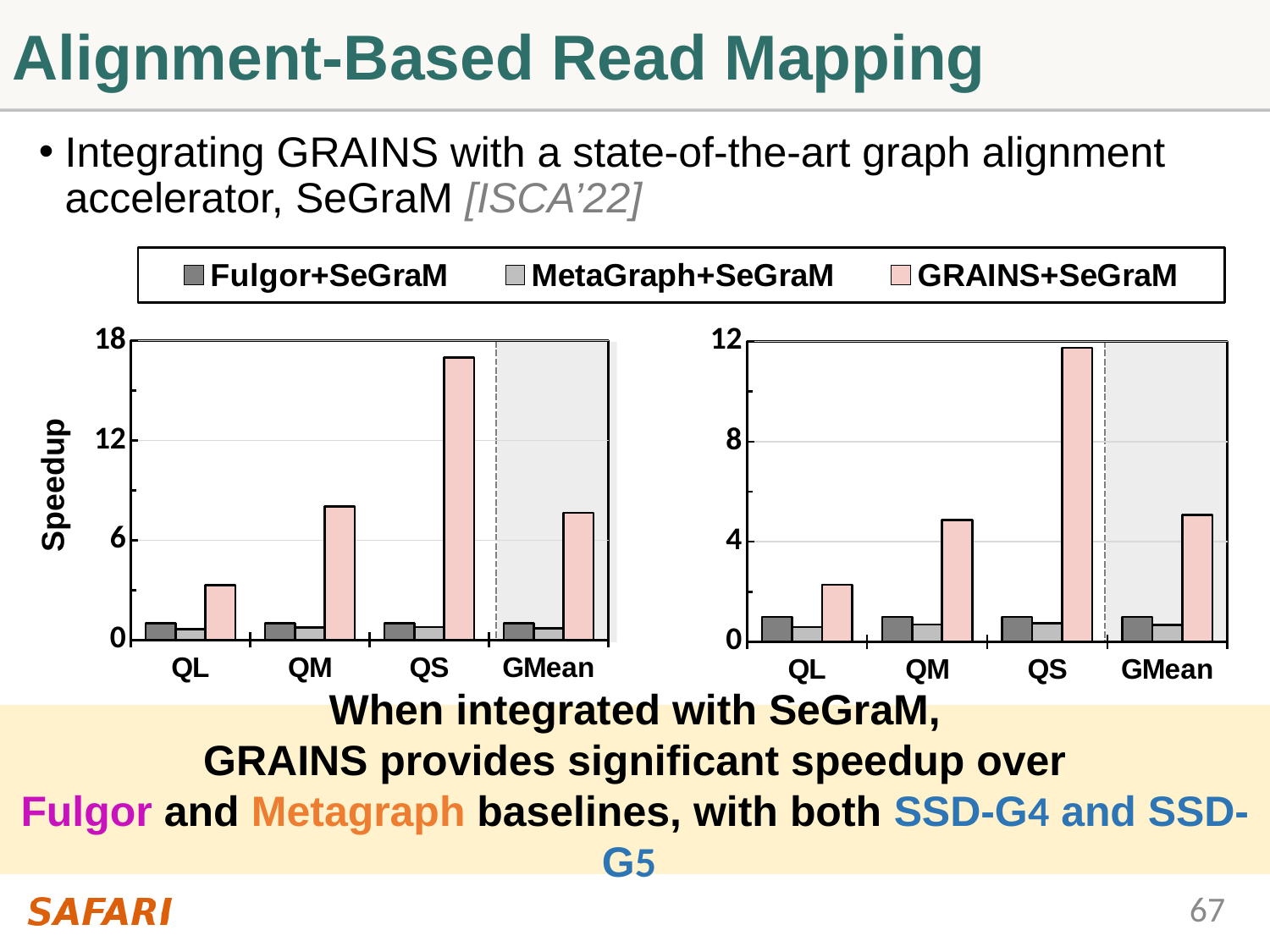

# Alignment-Based Read Mapping
Integrating GRAINS with a state-of-the-art graph alignment accelerator, SeGraM [ISCA’22]

### Chart

| Category | Fulgor+SeGraM | MetaGraph+SeGraM | GRAINS+SeGraM |
|---|---|---|---|
| QL | 1.0 | 0.5841690358334372 | 2.282430141621081 |
| QM | 1.0 | 0.6864837231048587 | 4.854719410249013 |
| QS | 1.0 | 0.7444906613514966 | 11.740819490510178 |
| GMean | 1.0 | 0.668358297416045 | 5.067028491480683 |

### Chart

| Category | FG+SeGraM | MG+SeGraM | GRN+SeGraM |
|---|---|---|---|
| QL | 1.0 | 0.641452616398727 | 3.284924642587801 |
| QM | 1.0 | 0.7358784198241577 | 8.021610454063518 |
| QS | 1.0 | 0.7716403416051887 | 16.98043762428776 |
| GMean | 1.0 | 0.714159455882281 | 7.64854135611642 |

Speedup
When integrated with SeGraM,
GRAINS provides significant speedup over
Fulgor and Metagraph baselines, with both SSD-G4 and SSD-G5